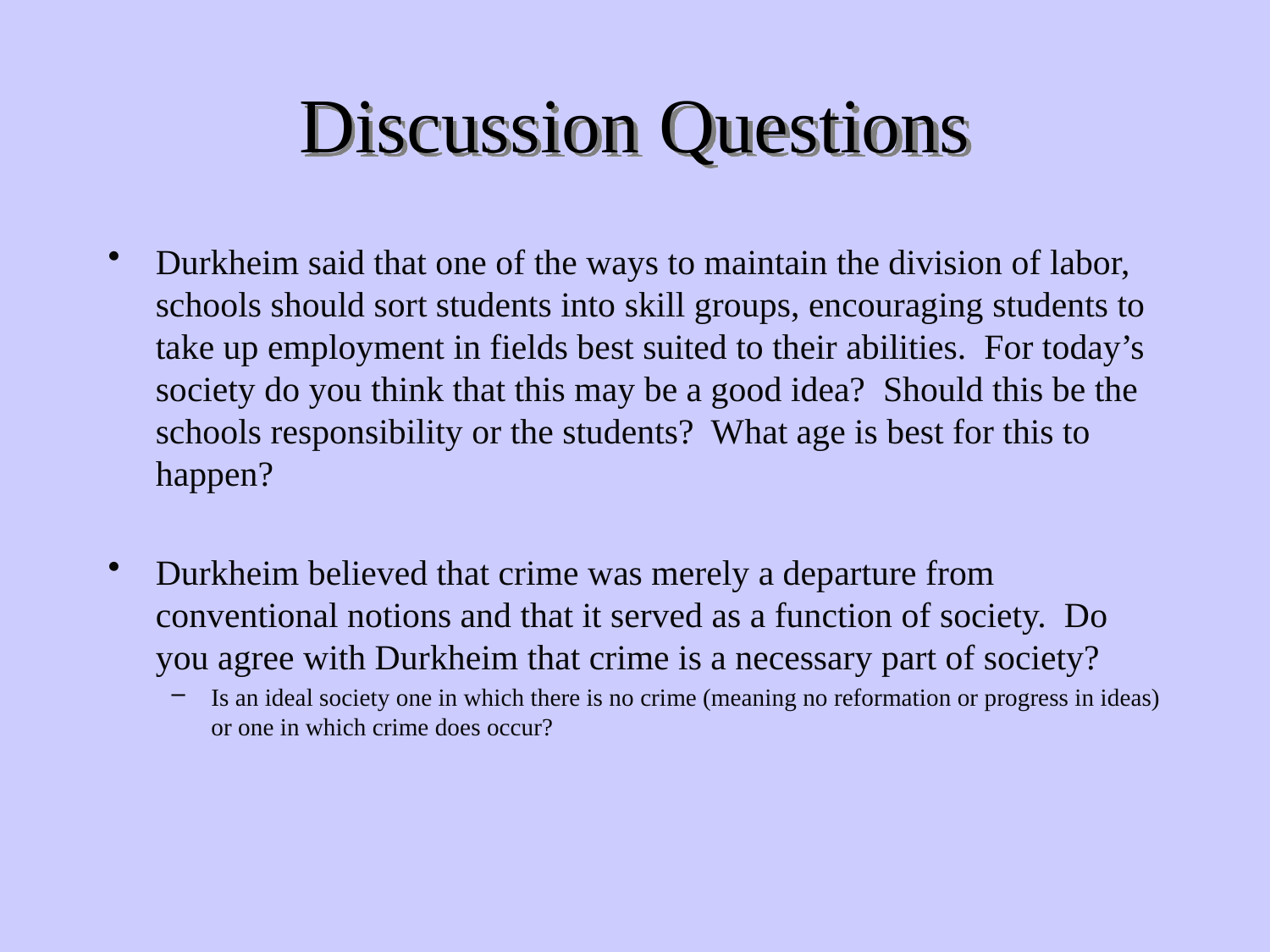

# Discussion Questions
Durkheim said that one of the ways to maintain the division of labor, schools should sort students into skill groups, encouraging students to take up employment in fields best suited to their abilities.  For today’s society do you think that this may be a good idea?  Should this be the schools responsibility or the students?  What age is best for this to happen?

Durkheim believed that crime was merely a departure from conventional notions and that it served as a function of society.  Do you agree with Durkheim that crime is a necessary part of society?
Is an ideal society one in which there is no crime (meaning no reformation or progress in ideas) or one in which crime does occur?